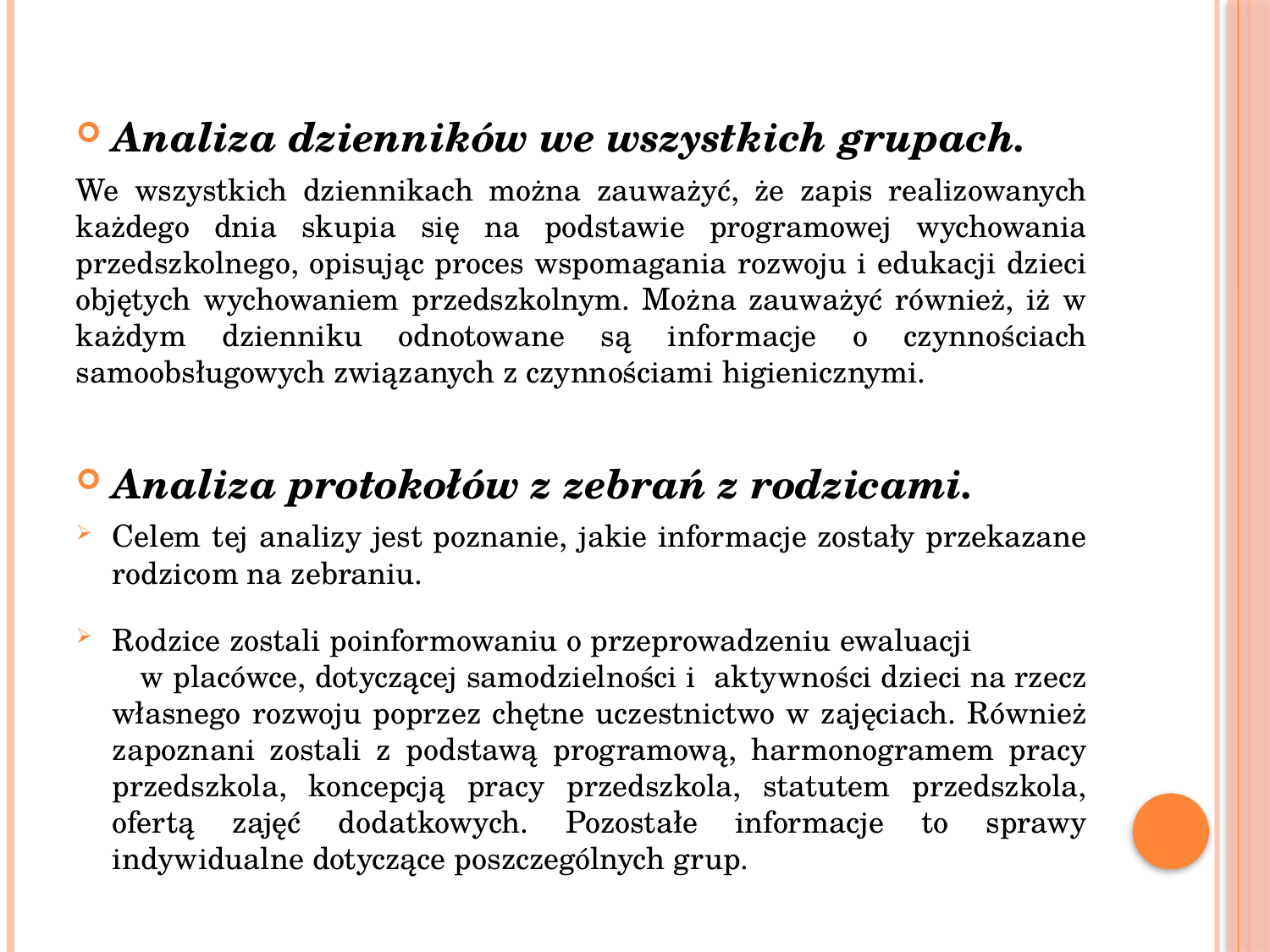

Analiza dzienników we wszystkich grupach.
We wszystkich dziennikach można zauważyć, że zapis realizowanych każdego dnia skupia się na podstawie programowej wychowania przedszkolnego, opisując proces wspomagania rozwoju i edukacji dzieci objętych wychowaniem przedszkolnym. Można zauważyć również, iż w każdym dzienniku odnotowane są informacje o czynnościach samoobsługowych związanych z czynnościami higienicznymi.

Analiza protokołów z zebrań z rodzicami.
Celem tej analizy jest poznanie, jakie informacje zostały przekazane rodzicom na zebraniu.

Rodzice zostali poinformowaniu o przeprowadzeniu ewaluacji                 w placówce, dotyczącej samodzielności i  aktywności dzieci na rzecz własnego rozwoju poprzez chętne uczestnictwo w zajęciach. Również zapoznani zostali z podstawą programową, harmonogramem pracy przedszkola, koncepcją pracy przedszkola, statutem przedszkola, ofertą zajęć dodatkowych. Pozostałe informacje to sprawy indywidualne dotyczące poszczególnych grup.